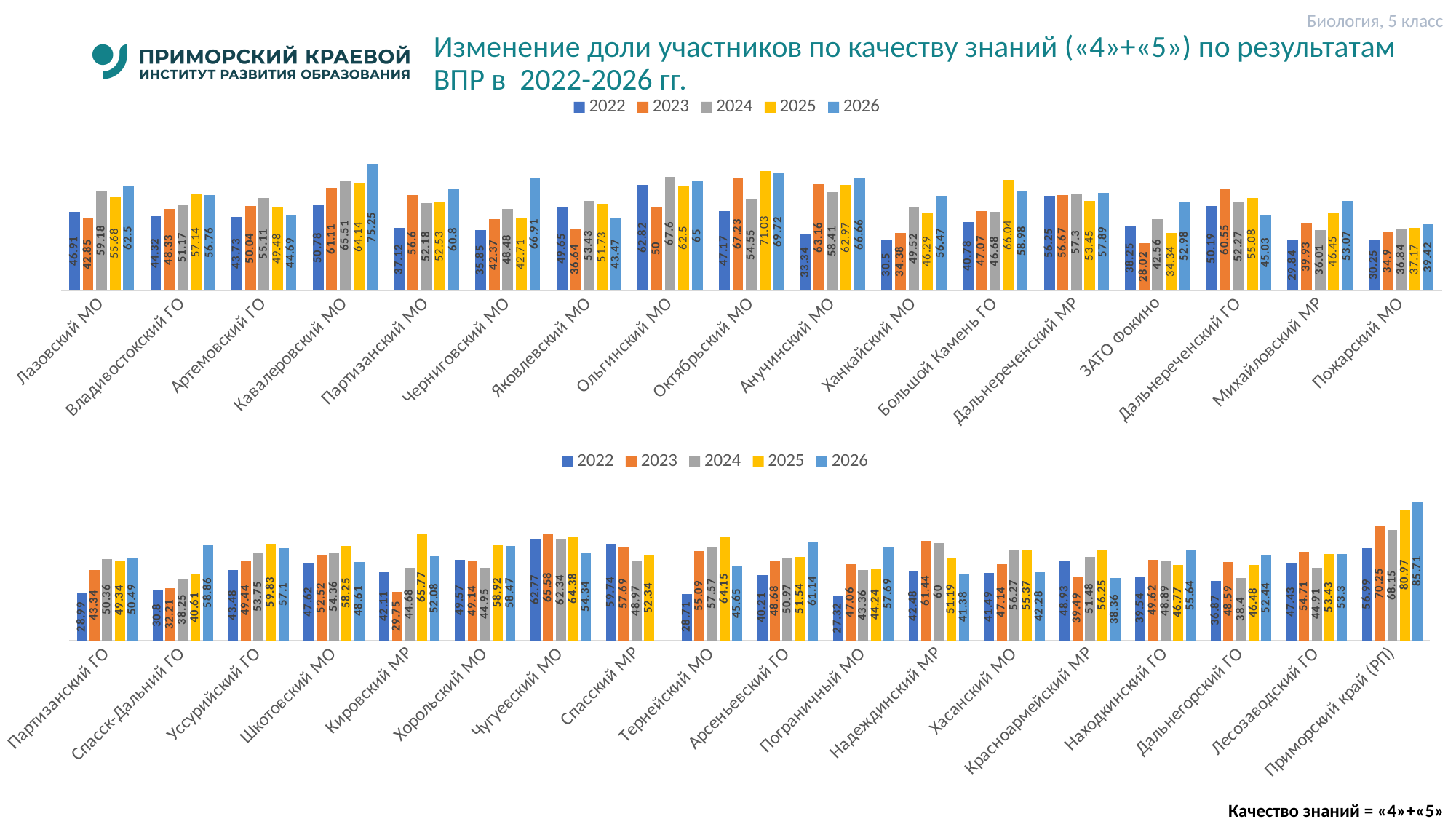

Биология, 5 класс
# Изменение доли участников по качеству знаний («4»+«5») по результатам ВПР в  2022-2026 гг.

### Chart

| Category | 2022 | 2023 | 2024 | 2025 | 2026 |
|---|---|---|---|---|---|
| Лазовский МО | 46.91 | 42.85 | 59.18 | 55.68 | 62.5 |
| Владивостокский ГО | 44.32 | 48.33 | 51.17 | 57.14 | 56.76 |
| Артемовский ГО | 43.730000000000004 | 50.04 | 55.11 | 49.48 | 44.69 |
| Кавалеровский МО | 50.78 | 61.11 | 65.50999999999999 | 64.14 | 75.25 |
| Партизанский МО | 37.12 | 56.6 | 52.18 | 52.53 | 60.8 |
| Черниговский МО | 35.849999999999994 | 42.37 | 48.480000000000004 | 42.71 | 66.91 |
| Яковлевский МО | 49.65 | 36.64 | 53.43 | 51.730000000000004 | 43.47 |
| Ольгинский МО | 62.82 | 50.0 | 67.6 | 62.5 | 65.0 |
| Октябрьский МО | 47.169999999999995 | 67.23 | 54.55 | 71.03 | 69.72 |
| Анучинский МО | 33.34 | 63.16 | 58.410000000000004 | 62.97 | 66.66 |
| Ханкайский МО | 30.5 | 34.38 | 49.52 | 46.29 | 56.470000000000006 |
| Большой Камень ГО | 40.78 | 47.07 | 46.68 | 66.03999999999999 | 58.98 |
| Дальнереченский МР | 56.25 | 56.67 | 57.300000000000004 | 53.45 | 57.89 |
| ЗАТО Фокино | 38.25 | 28.02 | 42.559999999999995 | 34.34 | 52.980000000000004 |
| Дальнереченский ГО | 50.19 | 60.55 | 52.27 | 55.08 | 45.03 |
| Михайловский МР | 29.84 | 39.93 | 36.01 | 46.45 | 53.07 |
| Пожарский МО | 30.25 | 34.9 | 36.84 | 37.17 | 39.42 |

### Chart

| Category | 2022 | 2023 | 2024 | 2025 | 2026 |
|---|---|---|---|---|---|
| Партизанский ГО | 28.99 | 43.339999999999996 | 50.36 | 49.34 | 50.49 |
| Спасск-Дальний ГО | 30.8 | 32.21 | 38.25 | 40.61 | 58.86 |
| Уссурийский ГО | 43.480000000000004 | 49.440000000000005 | 53.75 | 59.830000000000005 | 57.1 |
| Шкотовский МО | 47.62 | 52.519999999999996 | 54.36 | 58.25 | 48.61 |
| Кировский МР | 42.11 | 29.75 | 44.68 | 65.77000000000001 | 52.08 |
| Хорольский МО | 49.57 | 49.14 | 44.949999999999996 | 58.92 | 58.47 |
| Чугуевский МО | 62.769999999999996 | 65.58 | 62.34 | 64.38 | 54.339999999999996 |
| Спасский МР | 59.74 | 57.69 | 48.97 | 52.339999999999996 | None |
| Тернейский МО | 28.71 | 55.09 | 57.57 | 64.15 | 45.65 |
| Арсеньевский ГО | 40.21 | 48.68000000000001 | 50.97 | 51.54 | 61.14 |
| Пограничный МО | 27.32 | 47.06 | 43.36 | 44.239999999999995 | 57.69 |
| Надеждинский МР | 42.48 | 61.44 | 60.0 | 51.19 | 41.379999999999995 |
| Хасанский МО | 41.49 | 47.14 | 56.269999999999996 | 55.37 | 42.28 |
| Красноармейский МР | 48.93000000000001 | 39.489999999999995 | 51.48 | 56.25 | 38.36 |
| Находкинский ГО | 39.54 | 49.620000000000005 | 48.89 | 46.77 | 55.64 |
| Дальнегорский ГО | 36.87 | 48.589999999999996 | 38.400000000000006 | 46.480000000000004 | 52.44 |
| Лесозаводский ГО | 47.43 | 54.71 | 44.910000000000004 | 53.43 | 53.3 |
| Приморский край (РП) | 56.99 | 70.25 | 68.15 | 80.97 | 85.71000000000001 |
Качество знаний = «4»+«5»